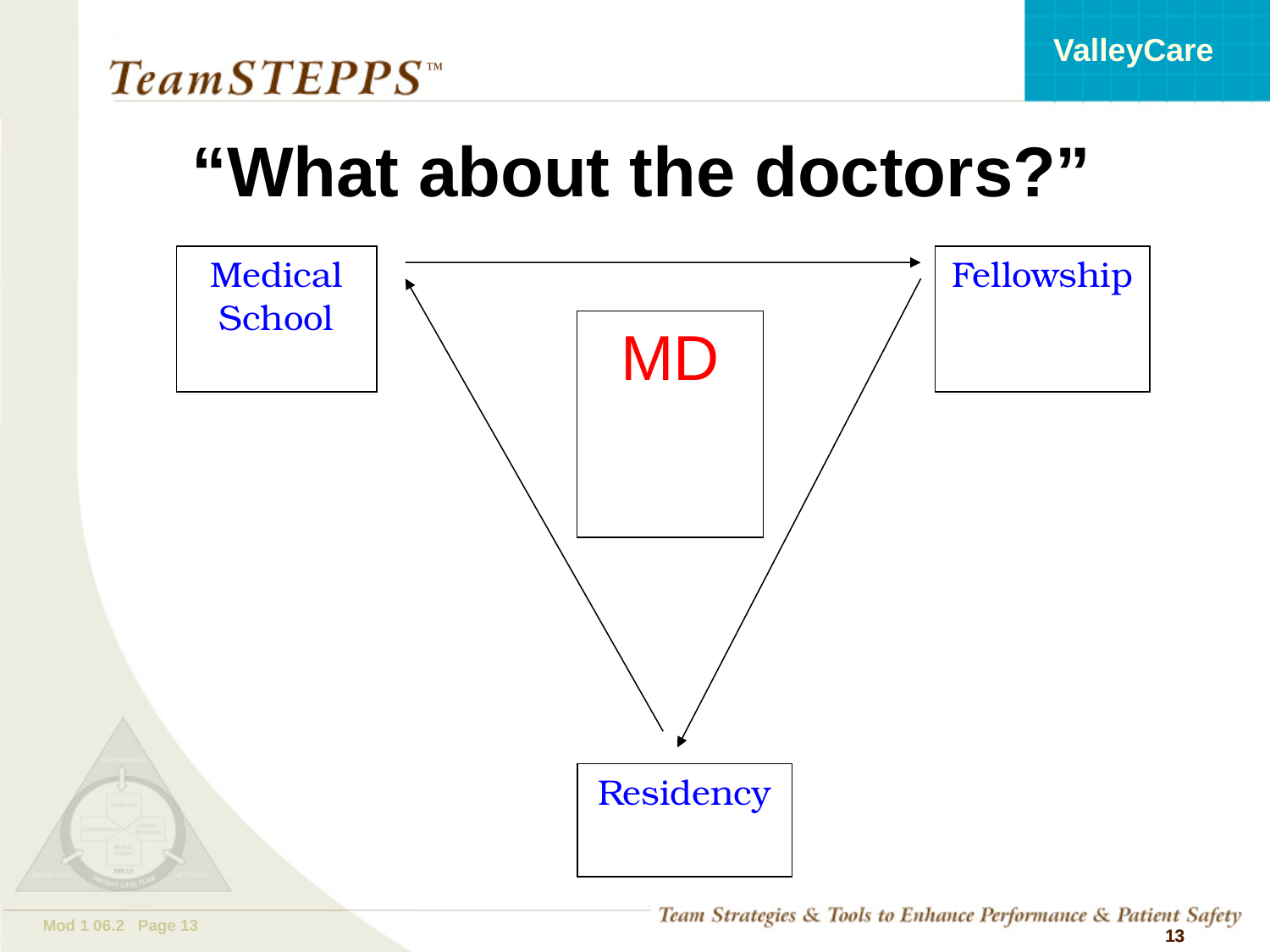

“What about the doctors?”

Medical School
Fellowship

MD

Residency
 13
 13